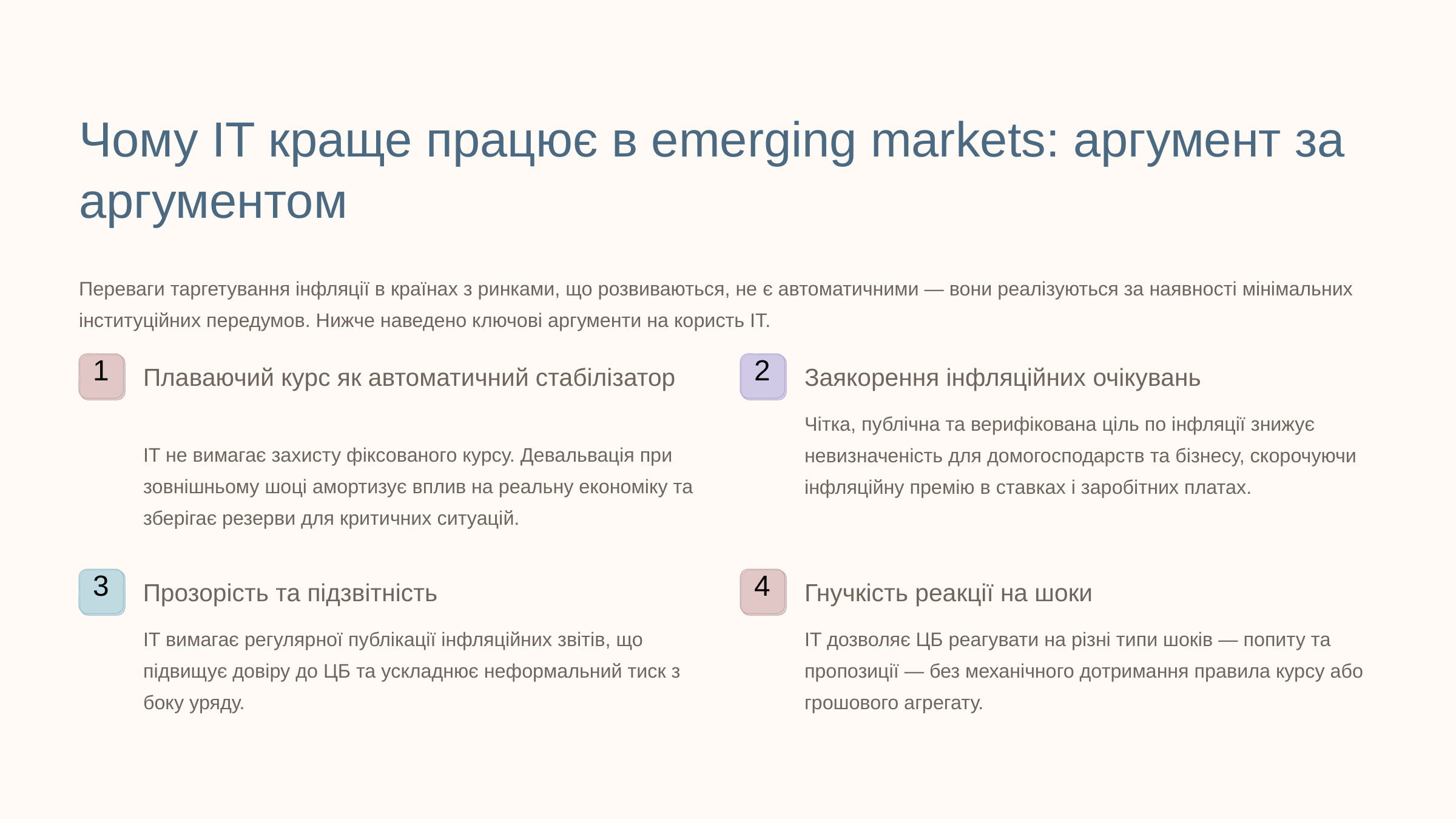

Чому IT краще працює в emerging markets: аргумент за аргументом
Переваги таргетування інфляції в країнах з ринками, що розвиваються, не є автоматичними — вони реалізуються за наявності мінімальних інституційних передумов. Нижче наведено ключові аргументи на користь IT.

1
2
Плаваючий курс як автоматичний стабілізатор
Заякорення інфляційних очікувань
Чітка, публічна та верифікована ціль по інфляції знижує невизначеність для домогосподарств та бізнесу, скорочуючи інфляційну премію в ставках і заробітних платах.
IT не вимагає захисту фіксованого курсу. Девальвація при зовнішньому шоці амортизує вплив на реальну економіку та зберігає резерви для критичних ситуацій.

3
4
Прозорість та підзвітність
Гнучкість реакції на шоки
IT вимагає регулярної публікації інфляційних звітів, що підвищує довіру до ЦБ та ускладнює неформальний тиск з боку уряду.
IT дозволяє ЦБ реагувати на різні типи шоків — попиту та пропозиції — без механічного дотримання правила курсу або грошового агрегату.